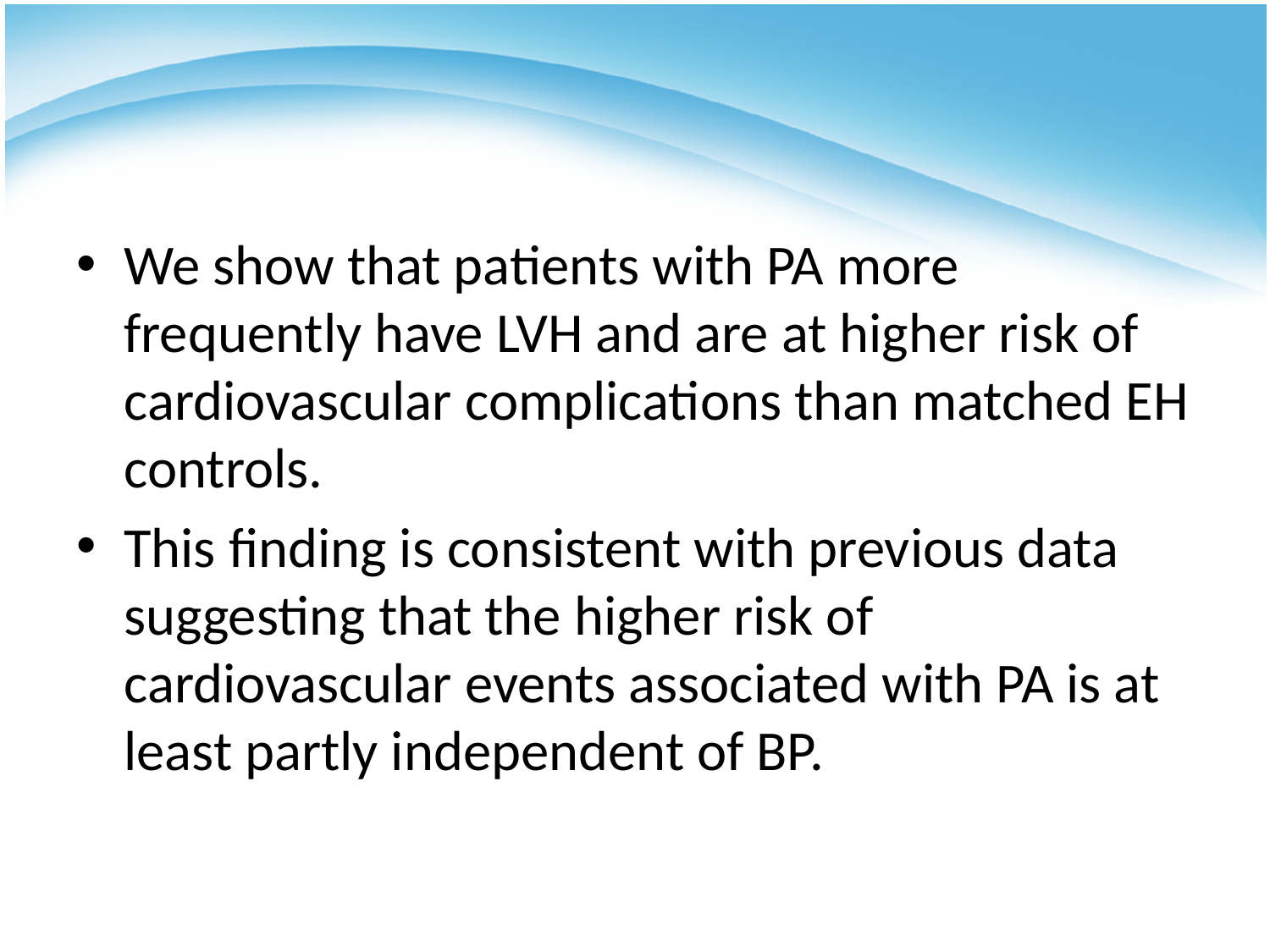

#
We show that patients with PA more frequently have LVH and are at higher risk of cardiovascular complications than matched EH controls.
This finding is consistent with previous data suggesting that the higher risk of cardiovascular events associated with PA is at least partly independent of BP.